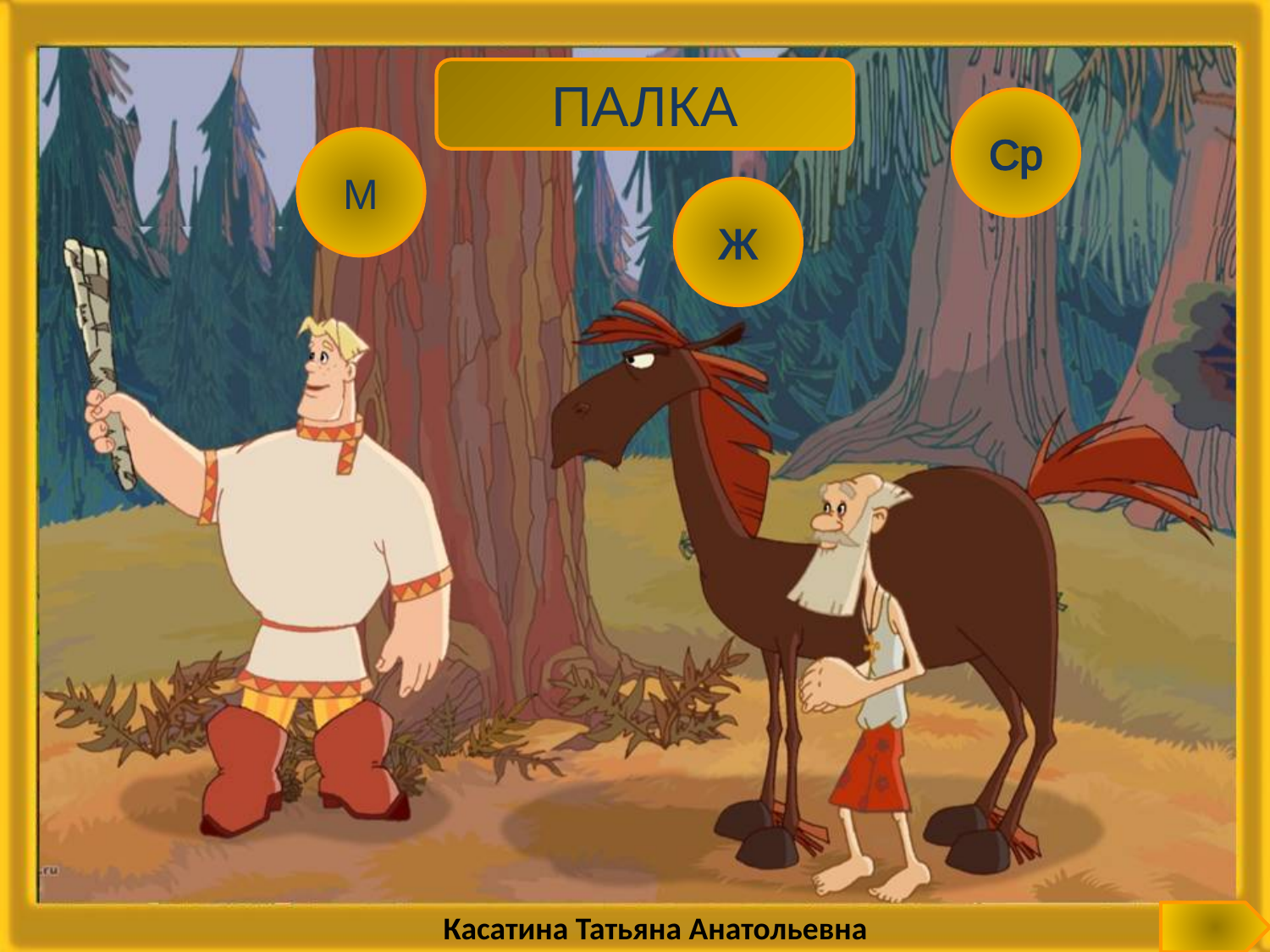

ПАЛКА
Ср
М
Ж
Касатина Татьяна Анатольевна